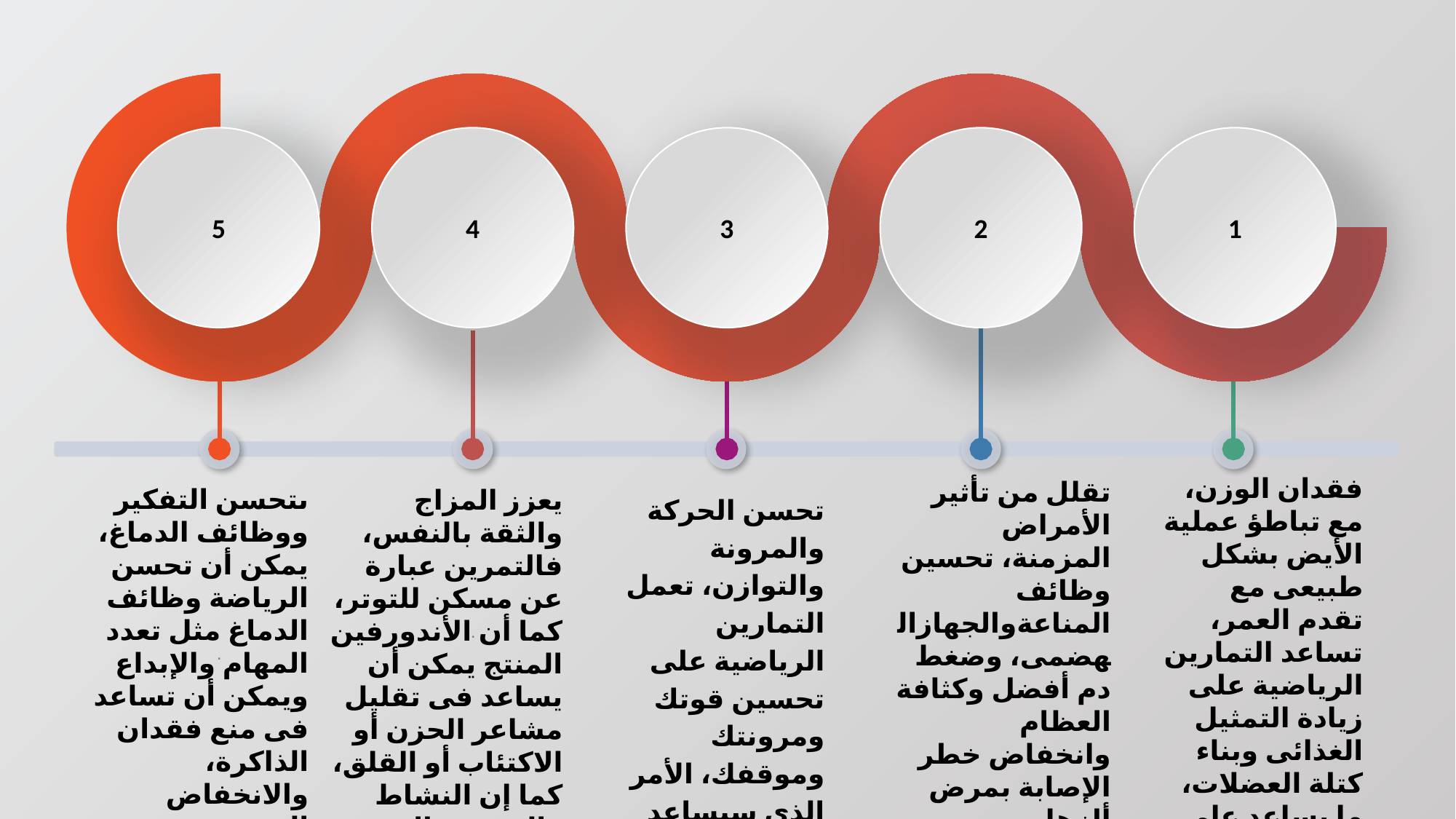

5
4
3
2
1

فقدان الوزن، مع تباطؤ عملية الأيض بشكل طبيعى مع تقدم العمر، تساعد التمارين الرياضية على زيادة التمثيل الغذائى وبناء كتلة العضلات، ما يساعد على حرق المزيد من السعرات الحرارية.
تقلل من تأثير الأمراض المزمنة، تحسين وظائف المناعةوالجهازالهضمى، وضغط دم أفضل وكثافة العظام  وانخفاض خطر الإصابة بمرض ألزهايمر والسكرى والسمنة وأمراض القلب وهشاشة العظام وبعض أنواع السرطان
ىتحسن التفكير ووظائف الدماغ، يمكن أن تحسن الرياضة وظائف الدماغ مثل تعدد المهام والإبداع ويمكن أن تساعد فى منع فقدان الذاكرة، والانخفاض المعرفى والخرف وإبطاء تقدم اضطرابات الدماغ مثل مرض ألزهايمر.
يعزز المزاج والثقة بالنفس، فالتمرين عبارة عن مسكن للتوتر، كما أن الأندورفين المنتج يمكن أن يساعد فى تقليل مشاعر الحزن أو الاكتئاب أو القلق، كما إن النشاط والشعور بالقوة يساعدك بشكل طبيعى على الشعور بالثقة بالنفس.
تحسن الحركة والمرونة والتوازن، تعمل التمارين الرياضية على تحسين قوتك ومرونتك وموقفك، الأمر الذى سيساعد بدوره فى تحقيق التوازن وتقليل مخاطر السقوط.

.
.